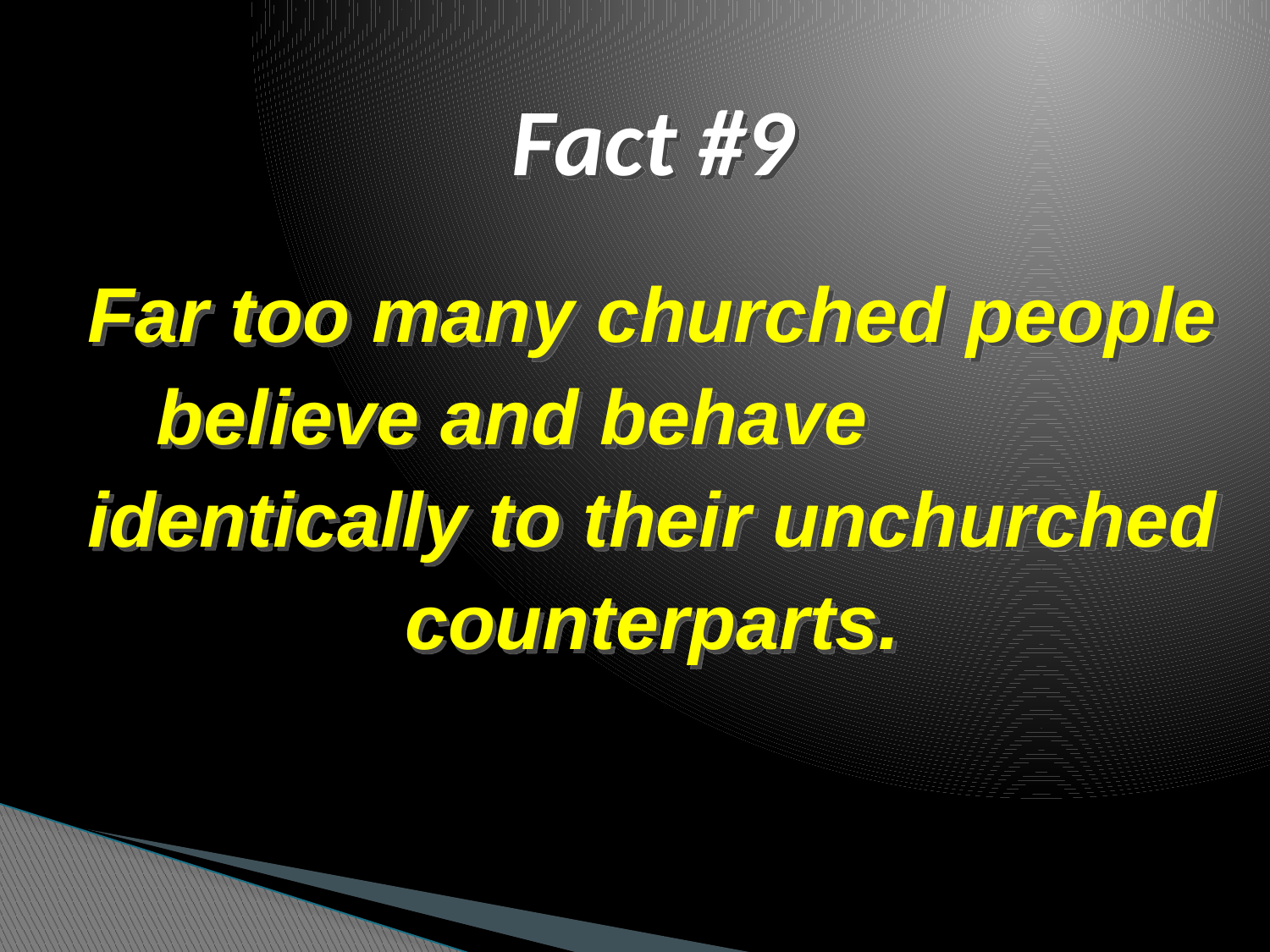

Fact #9
# Far too many churched people believe and behave              identically to their unchurched counterparts.